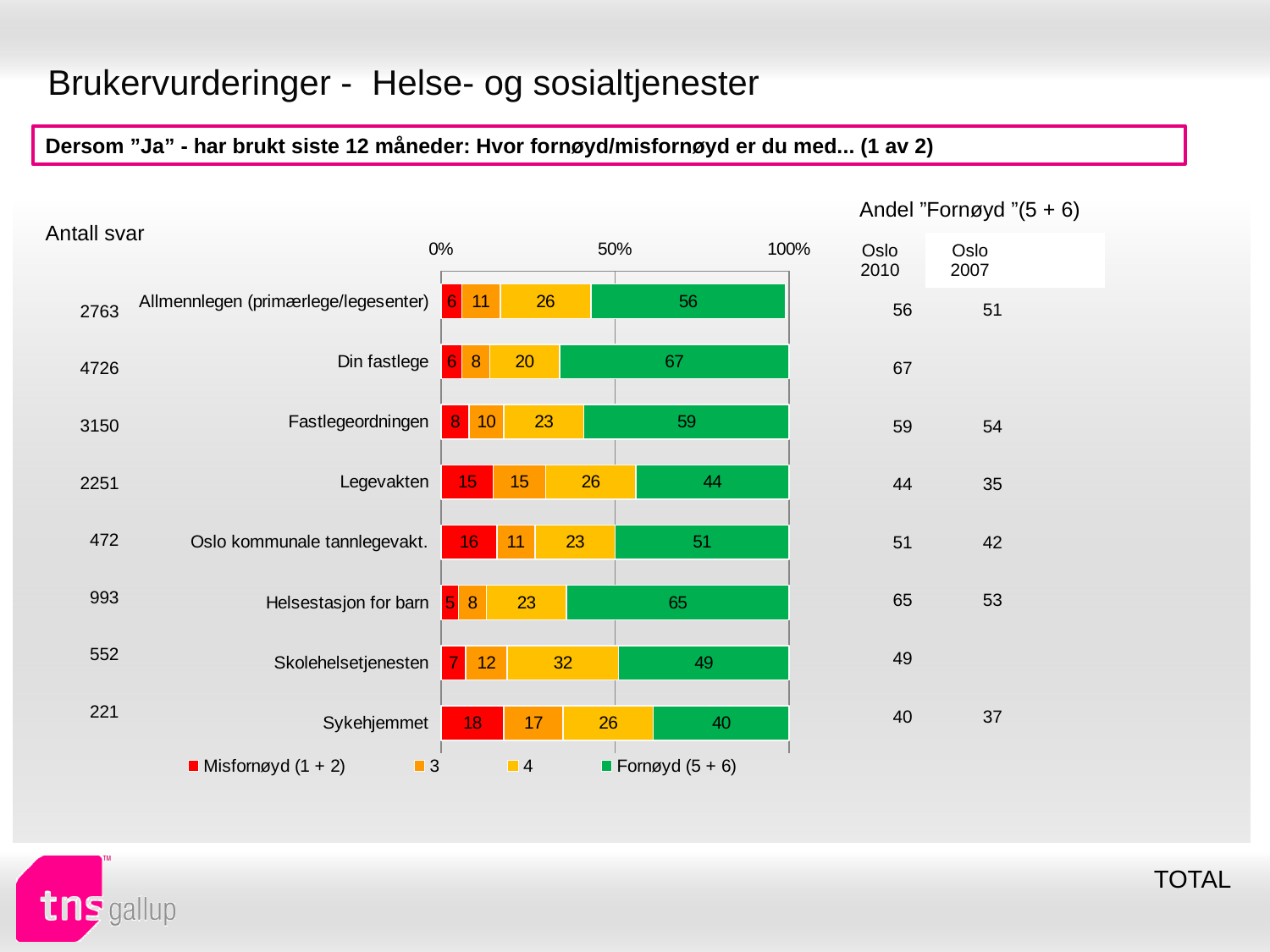

# Brukervurderinger -  Helse- og sosialtjenester
Dersom ”Ja” - har brukt siste 12 måneder: Hvor fornøyd/misfornøyd er du med... (1 av 2)
| Andel ”Fornøyd ”(5 + 6) |  |  |
| --- | --- | --- |
| Oslo 2010 | Oslo 2007 |  |
| Antall svar |
| --- |

### Chart

| Category | Misfornøyd (1 + 2) | 3 | 4 | Fornøyd (5 + 6) |
|---|---|---|---|---|
| Allmennlegen (primærlege/legesenter) | 6.0 | 11.0 | 26.0 | 56.0 |
| Din fastlege | 6.0 | 8.0 | 20.0 | 67.0 |
| Fastlegeordningen | 8.0 | 10.0 | 23.0 | 59.0 |
| Legevakten | 15.0 | 15.0 | 26.0 | 44.0 |
| Oslo kommunale tannlegevakt. | 16.0 | 11.0 | 23.0 | 51.0 |
| Helsestasjon for barn | 5.0 | 8.0 | 23.0 | 65.0 |
| Skolehelsetjenesten | 7.0 | 12.0 | 32.0 | 49.0 |
| Sykehjemmet | 18.0 | 17.0 | 26.0 | 40.0 |
| 56 | 51 |
| --- | --- |
| 67 |  |
| 59 | 54 |
| 44 | 35 |
| 51 | 42 |
| 65 | 53 |
| 49 |  |
| 40 | 37 |
| 2763 |
| --- |
| 4726 |
| 3150 |
| 2251 |
| 472 |
| 993 |
| 552 |
| 221 |
TOTAL